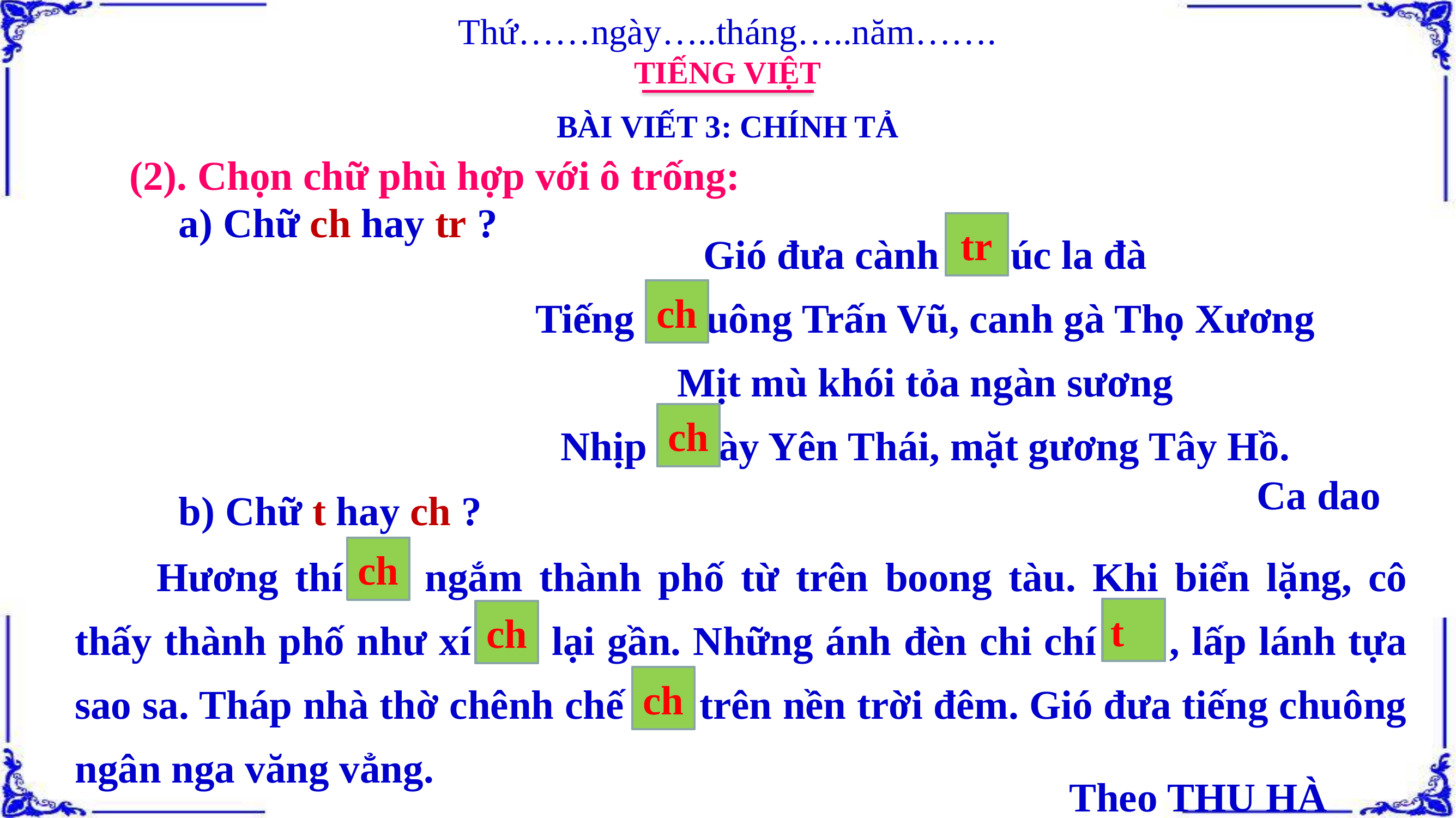

Thứ……ngày…..tháng…..năm…….
TIẾNG VIỆT
BÀI VIẾT 3: CHÍNH TẢ
(2). Chọn chữ phù hợp với ô trống:
a) Chữ ch hay tr ?
Gió đưa cành       úc la đà
Tiếng       uông Trấn Vũ, canh gà Thọ Xương
Mịt mù khói tỏa ngàn sương
Nhịp       ày Yên Thái, mặt gương Tây Hồ.
Ca dao
?
?
?
tr
ch
ch
b) Chữ t hay ch ?
	Hương thí____ngắm thành phố từ trên boong tàu. Khi biển lặng, cô thấy thành phố như xí -----lại gần. Những ánh đèn chi chí      , lấp lánh tựa sao sa. Tháp nhà thờ chênh chế       trên nền trời đêm. Gió đưa tiếng chuông ngân nga văng vẳng.
?
?
?
?
Theo THU HÀ
ch
t
ch
ch